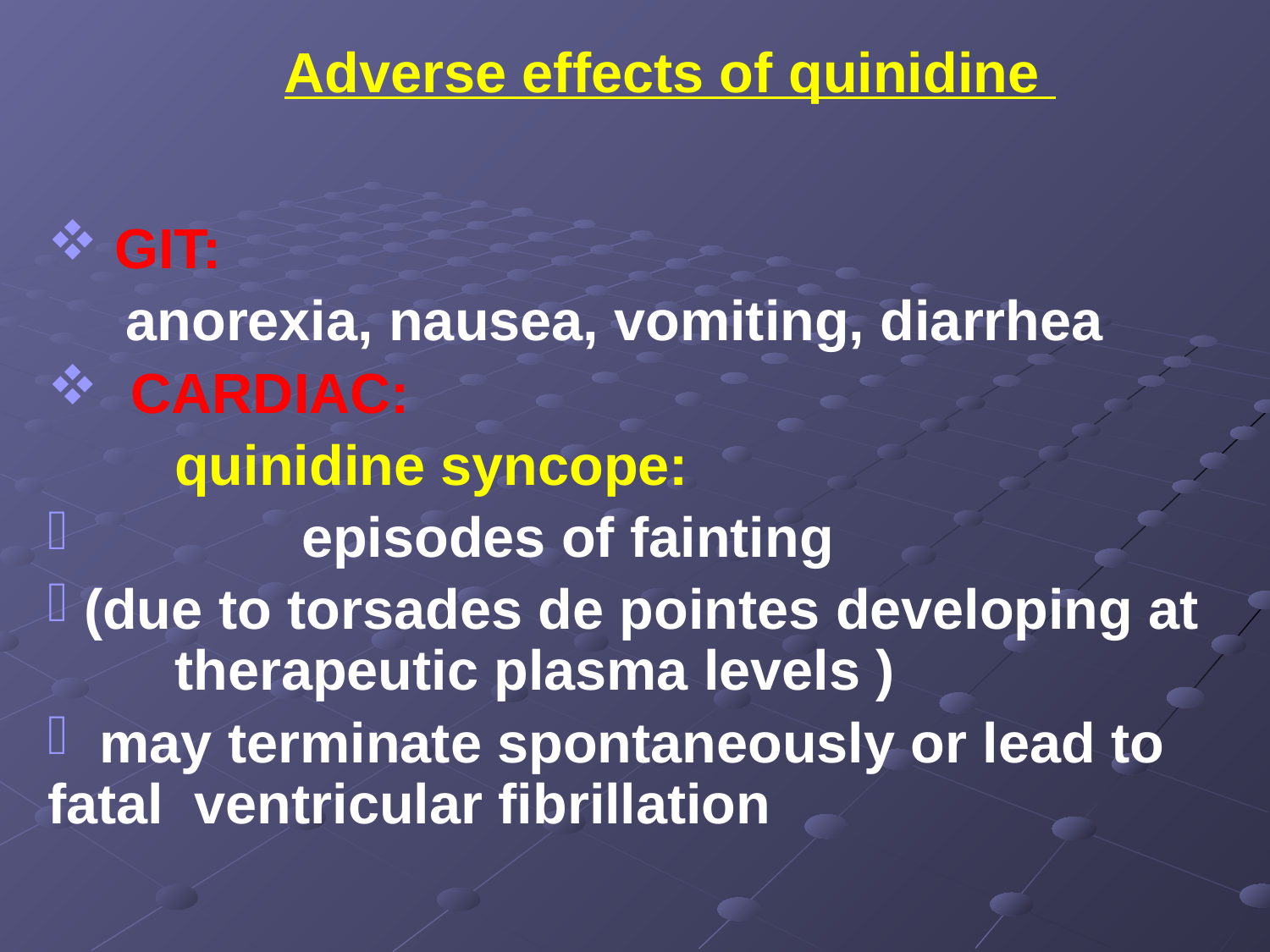

Adverse effects of quinidine

 GIT:
     anorexia, nausea, vomiting, diarrhea
  CARDIAC:
	quinidine syncope:
  		episodes of fainting
 (due to torsades de pointes developing at 	therapeutic plasma levels )
  may terminate spontaneously or lead to     fatal  ventricular fibrillation

#